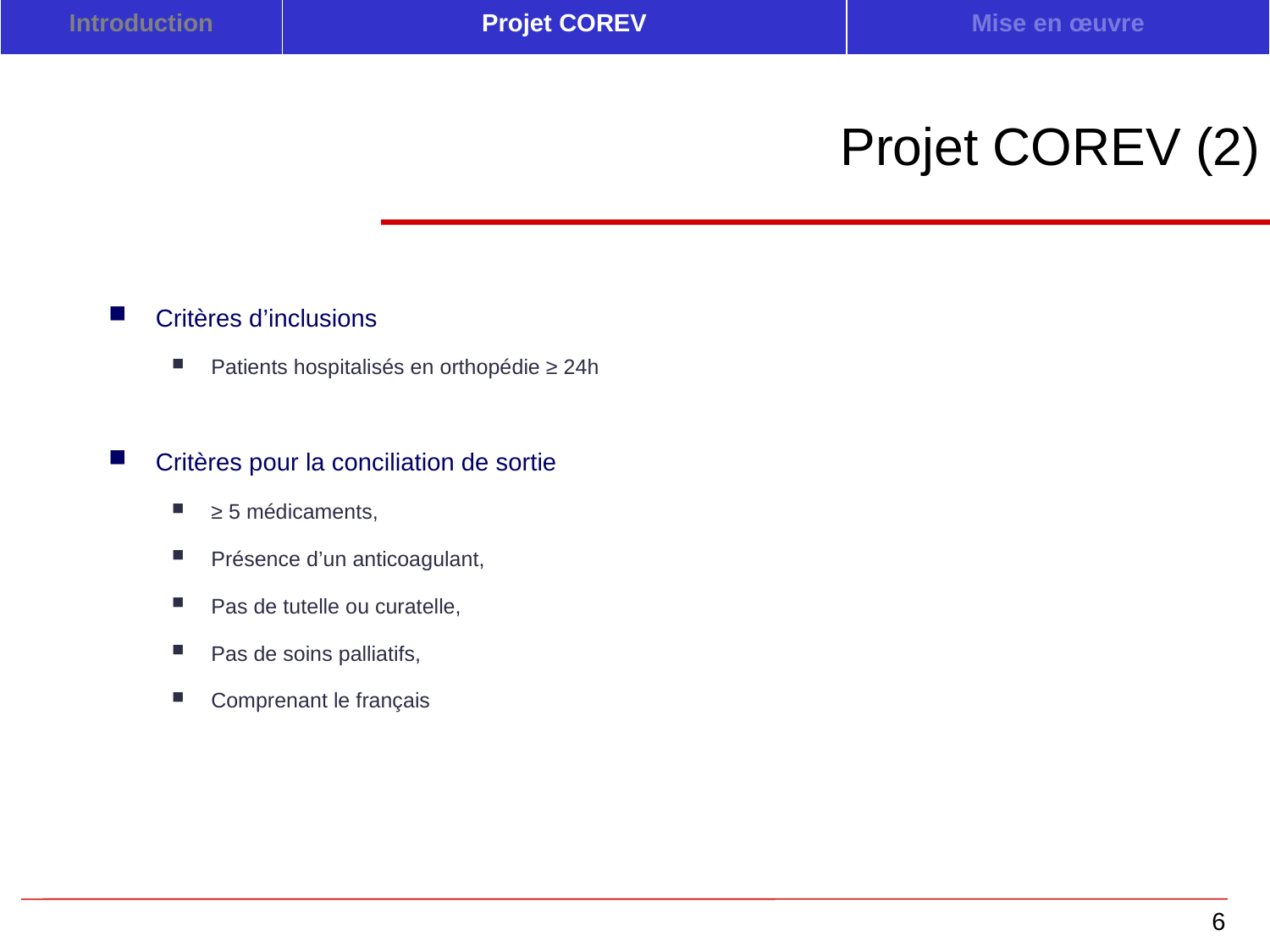

| Introduction | Projet COREV | Mise en œuvre |
| --- | --- | --- |
Projet COREV (2)

Critères d’inclusions
Patients hospitalisés en orthopédie ≥ 24h

Critères pour la conciliation de sortie
≥ 5 médicaments,
Présence d’un anticoagulant,
Pas de tutelle ou curatelle,
Pas de soins palliatifs,
Comprenant le français

6